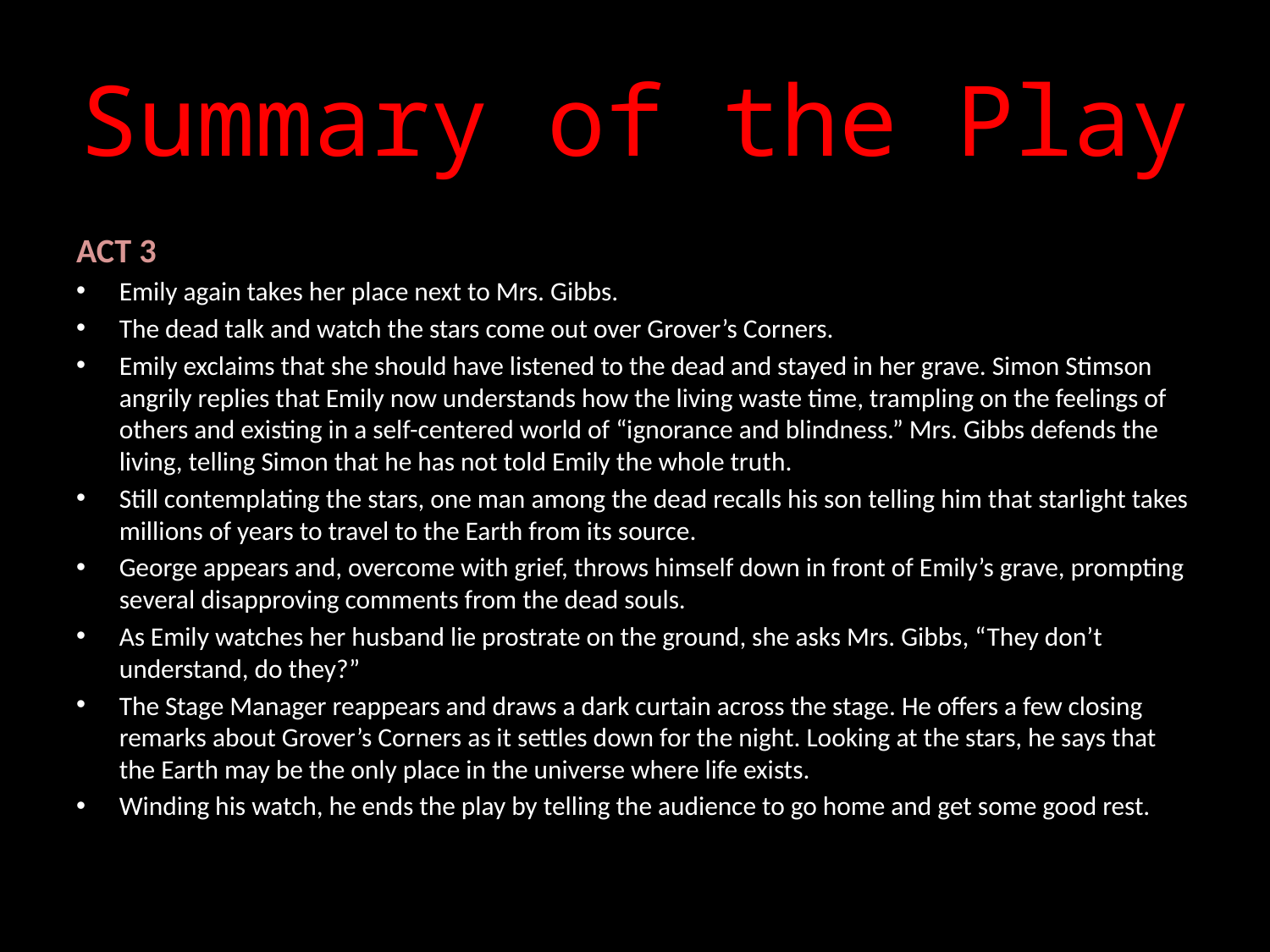

# Summary of the Play
ACT 3
Emily again takes her place next to Mrs. Gibbs.
The dead talk and watch the stars come out over Grover’s Corners.
Emily exclaims that she should have listened to the dead and stayed in her grave. Simon Stimson angrily replies that Emily now understands how the living waste time, trampling on the feelings of others and existing in a self-centered world of “ignorance and blindness.” Mrs. Gibbs defends the living, telling Simon that he has not told Emily the whole truth.
Still contemplating the stars, one man among the dead recalls his son telling him that starlight takes millions of years to travel to the Earth from its source.
George appears and, overcome with grief, throws himself down in front of Emily’s grave, prompting several disapproving comments from the dead souls.
As Emily watches her husband lie prostrate on the ground, she asks Mrs. Gibbs, “They don’t understand, do they?”
The Stage Manager reappears and draws a dark curtain across the stage. He offers a few closing remarks about Grover’s Corners as it settles down for the night. Looking at the stars, he says that the Earth may be the only place in the universe where life exists.
Winding his watch, he ends the play by telling the audience to go home and get some good rest.